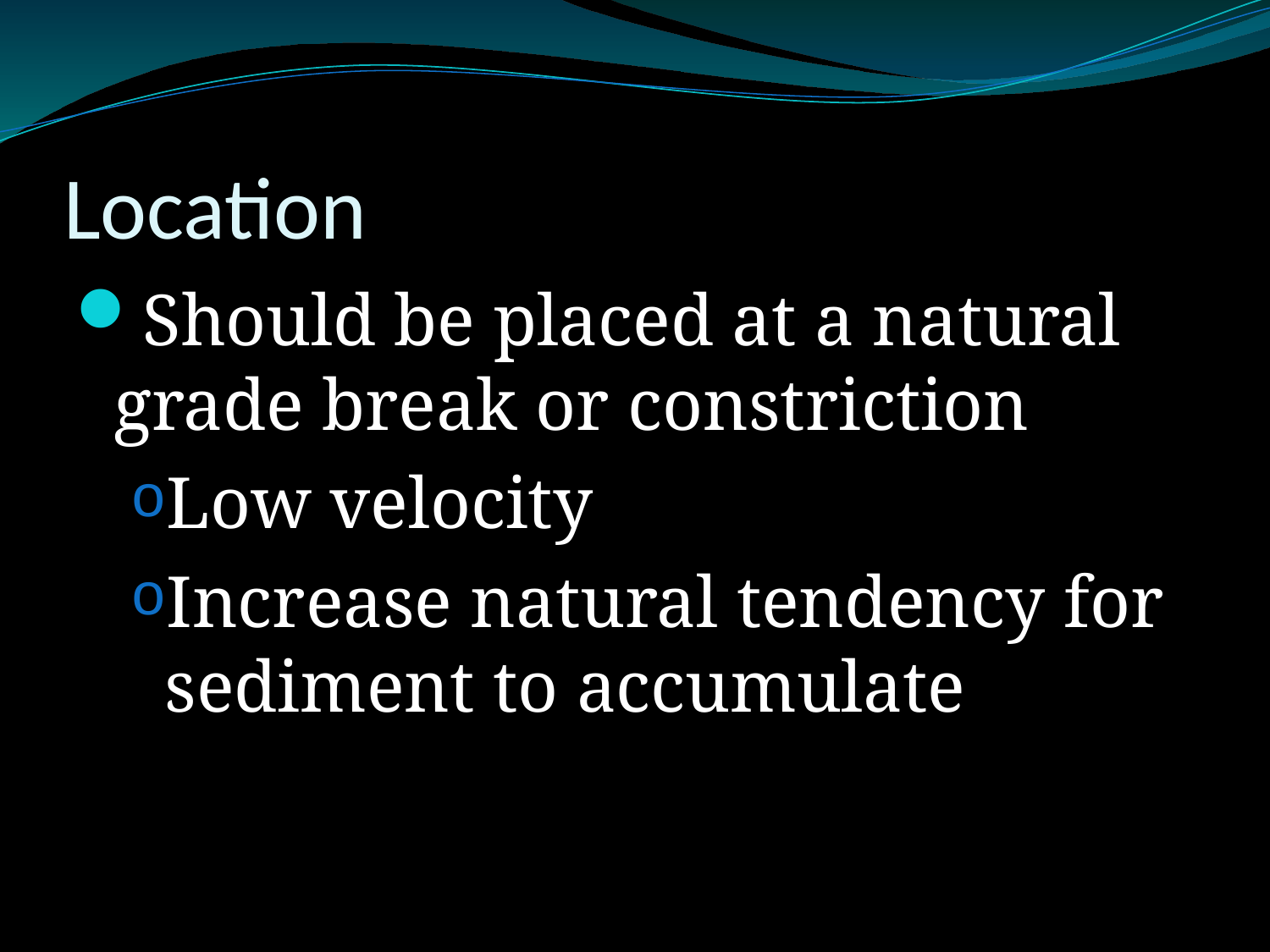

# Location
Should be placed at a natural grade break or constriction
Low velocity
Increase natural tendency for sediment to accumulate